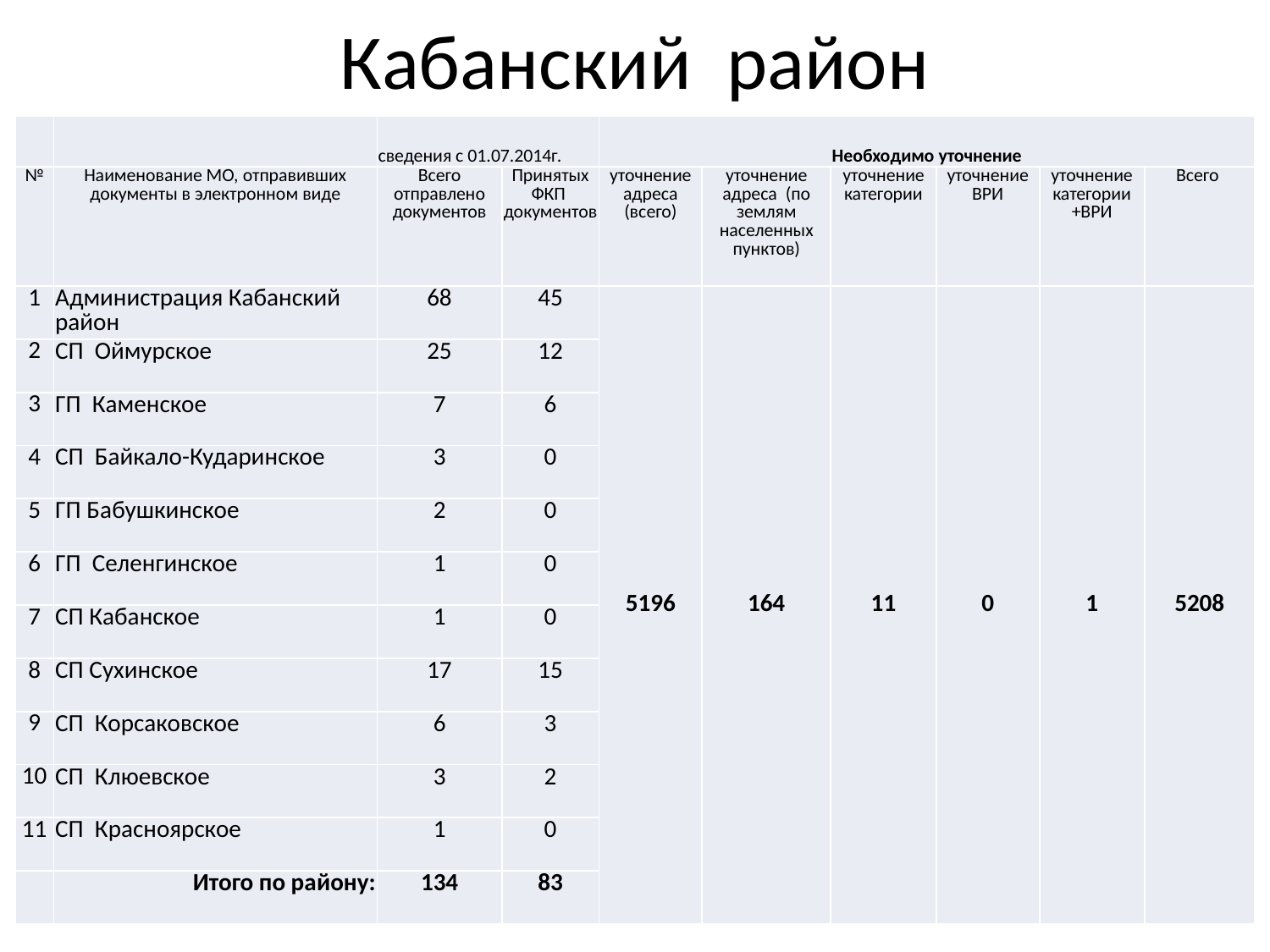

# Кабанский  район
|  |  | сведения с 01.07.2014г. |  | Необходимо уточнение |  |  |  |  |  |
| --- | --- | --- | --- | --- | --- | --- | --- | --- | --- |
| № | Наименование МО, отправивших документы в электронном виде | Всего отправлено документов | Принятых ФКП документов | уточнение адреса (всего) | уточнение адреса (по землям населенных пунктов) | уточнение категории | уточнение ВРИ | уточнение категории +ВРИ | Всего |
| 1 | Администрация Кабанский район | 68 | 45 | 5196 | 164 | 11 | 0 | 1 | 5208 |
| 2 | СП Оймурское | 25 | 12 |  |  |  |  |  |  |
| 3 | ГП Каменское | 7 | 6 |  |  |  |  |  |  |
| 4 | СП Байкало-Кударинское | 3 | 0 |  |  |  |  |  |  |
| 5 | ГП Бабушкинское | 2 | 0 |  |  |  |  |  |  |
| 6 | ГП Селенгинское | 1 | 0 |  |  |  |  |  |  |
| 7 | СП Кабанское | 1 | 0 |  |  |  |  |  |  |
| 8 | СП Сухинское | 17 | 15 |  |  |  |  |  |  |
| 9 | СП Корсаковское | 6 | 3 |  |  |  |  |  |  |
| 10 | СП Клюевское | 3 | 2 |  |  |  |  |  |  |
| 11 | СП Красноярское | 1 | 0 |  |  |  |  |  |  |
|  | Итого по району: | 134 | 83 |  |  |  |  |  |  |